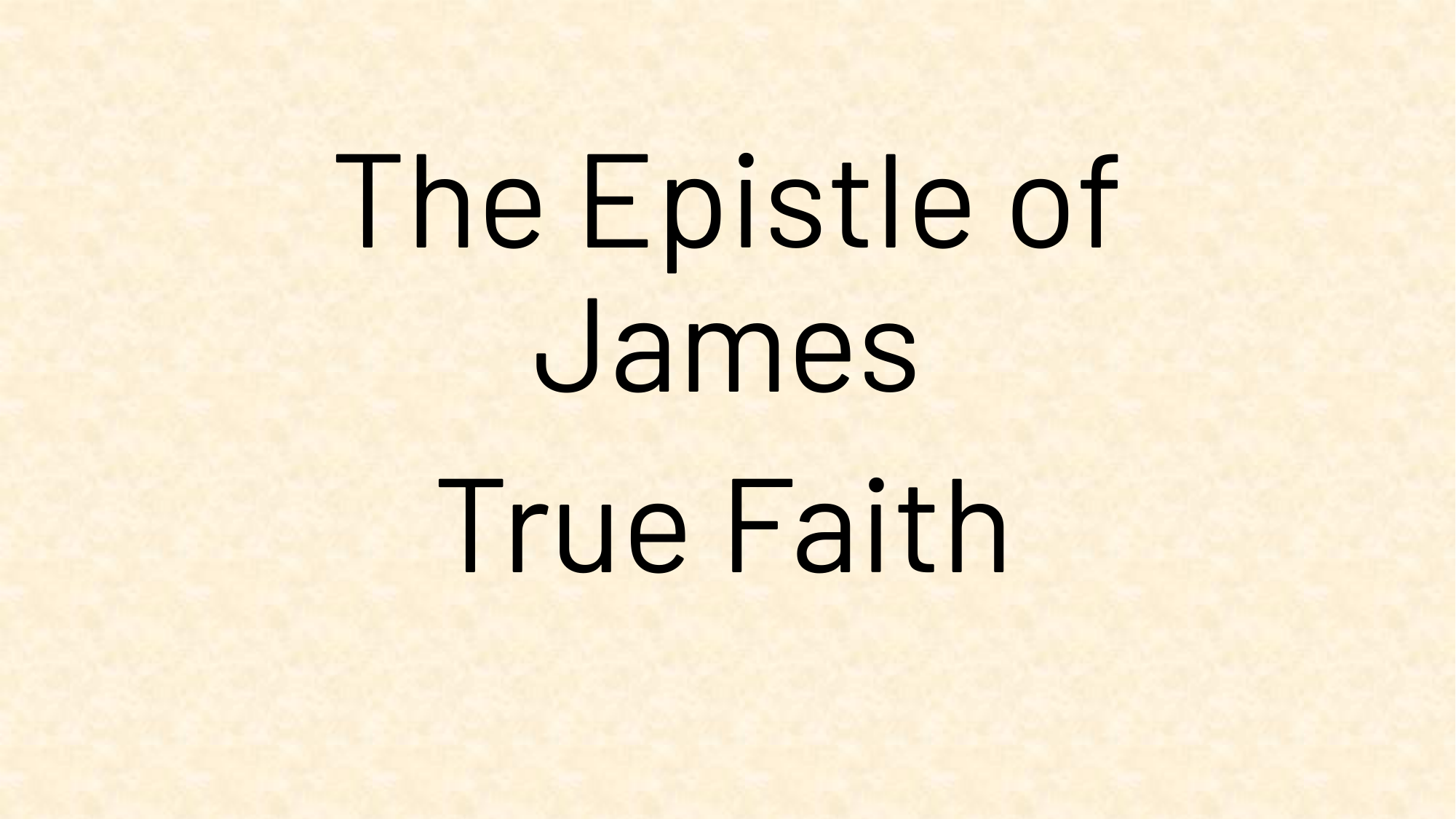

# The Epistle of James
True Faith